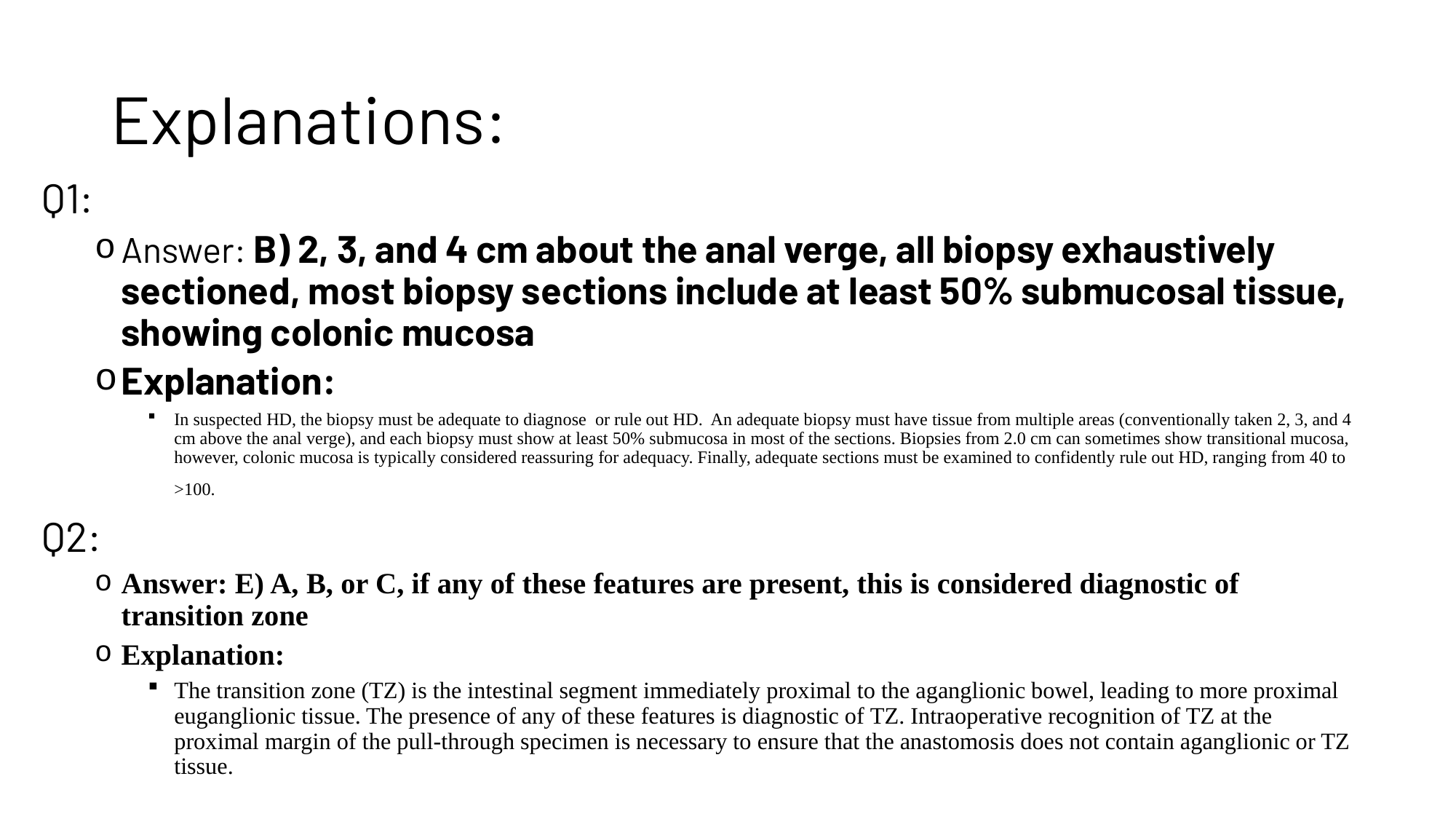

# Explanations:
Q1:
Answer: B) 2, 3, and 4 cm about the anal verge, all biopsy exhaustively sectioned, most biopsy sections include at least 50% submucosal tissue, showing colonic mucosa
Explanation:
In suspected HD, the biopsy must be adequate to diagnose  or rule out HD.  An adequate biopsy must have tissue from multiple areas (conventionally taken 2, 3, and 4 cm above the anal verge), and each biopsy must show at least 50% submucosa in most of the sections. Biopsies from 2.0 cm can sometimes show transitional mucosa, however, colonic mucosa is typically considered reassuring for adequacy. Finally, adequate sections must be examined to confidently rule out HD, ranging from 40 to >100.
Q2:
Answer: E) A, B, or C, if any of these features are present, this is considered diagnostic of transition zone
Explanation:
The transition zone (TZ) is the intestinal segment immediately proximal to the aganglionic bowel, leading to more proximal euganglionic tissue. The presence of any of these features is diagnostic of TZ. Intraoperative recognition of TZ at the proximal margin of the pull-through specimen is necessary to ensure that the anastomosis does not contain aganglionic or TZ tissue.